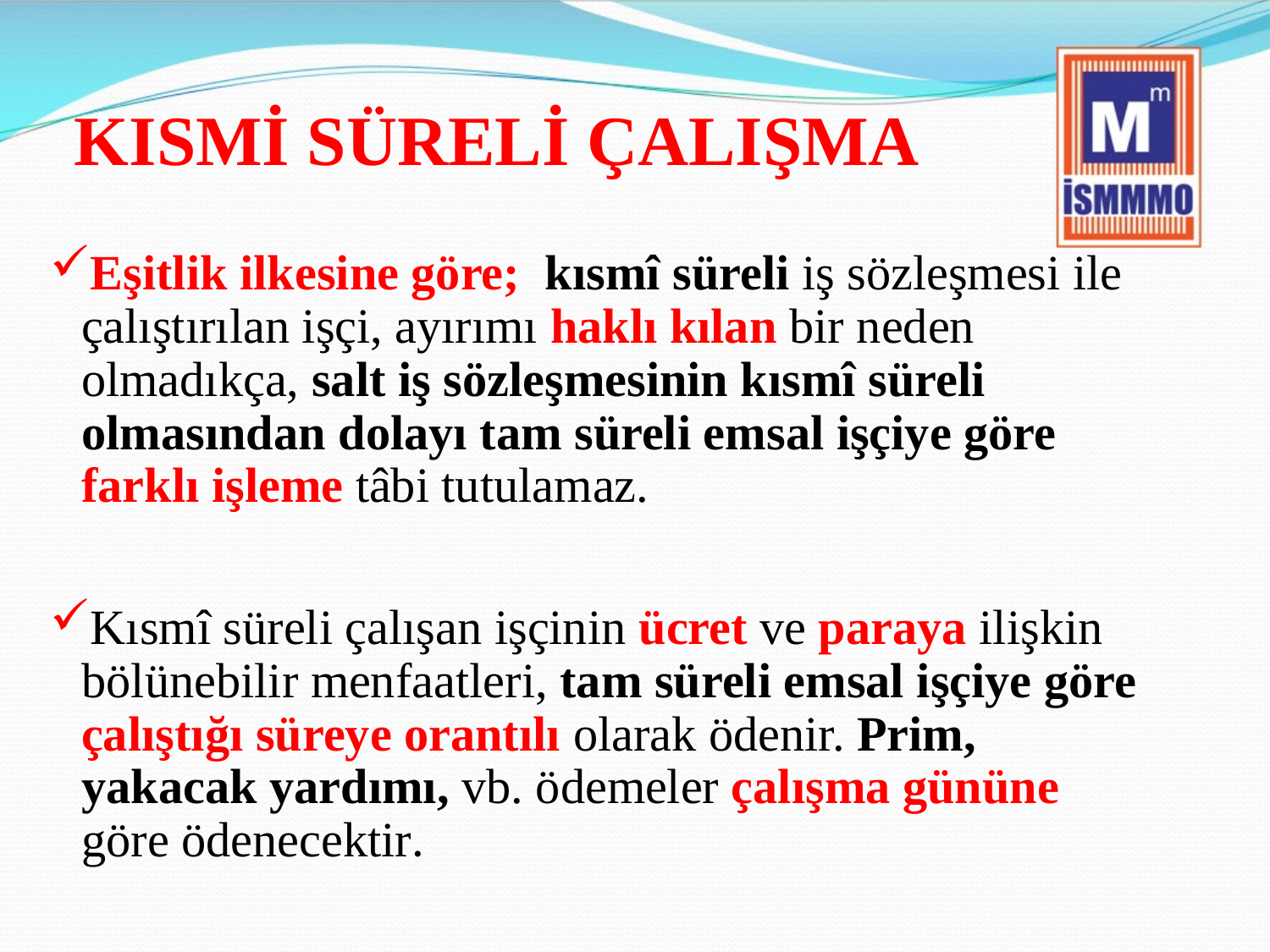

# KISMİ SÜRELİ ÇALIŞMA
Eşitlik ilkesine göre;  kısmî süreli iş sözleşmesi ile çalıştırılan işçi, ayırımı haklı kılan bir neden olmadıkça, salt iş sözleşmesinin kısmî süreli olmasından dolayı tam süreli emsal işçiye göre farklı işleme tâbi tutulamaz.

Kısmî süreli çalışan işçinin ücret ve paraya ilişkin bölünebilir menfaatleri, tam süreli emsal işçiye göre çalıştığı süreye orantılı olarak ödenir. Prim, yakacak yardımı, vb. ödemeler çalışma gününe göre ödenecektir.